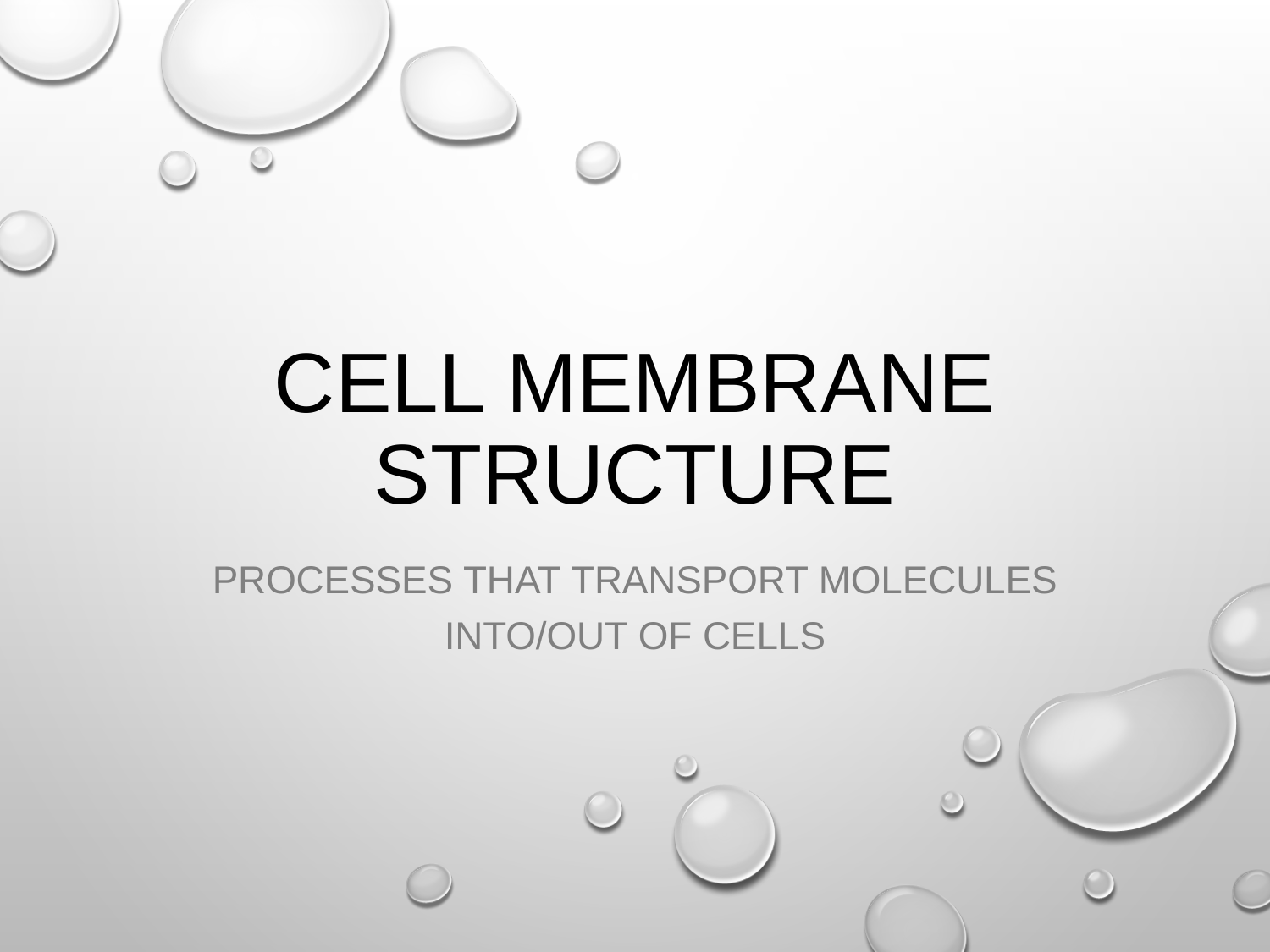

# Cell Membrane Structure
Processes that Transport molecules into/out of cells